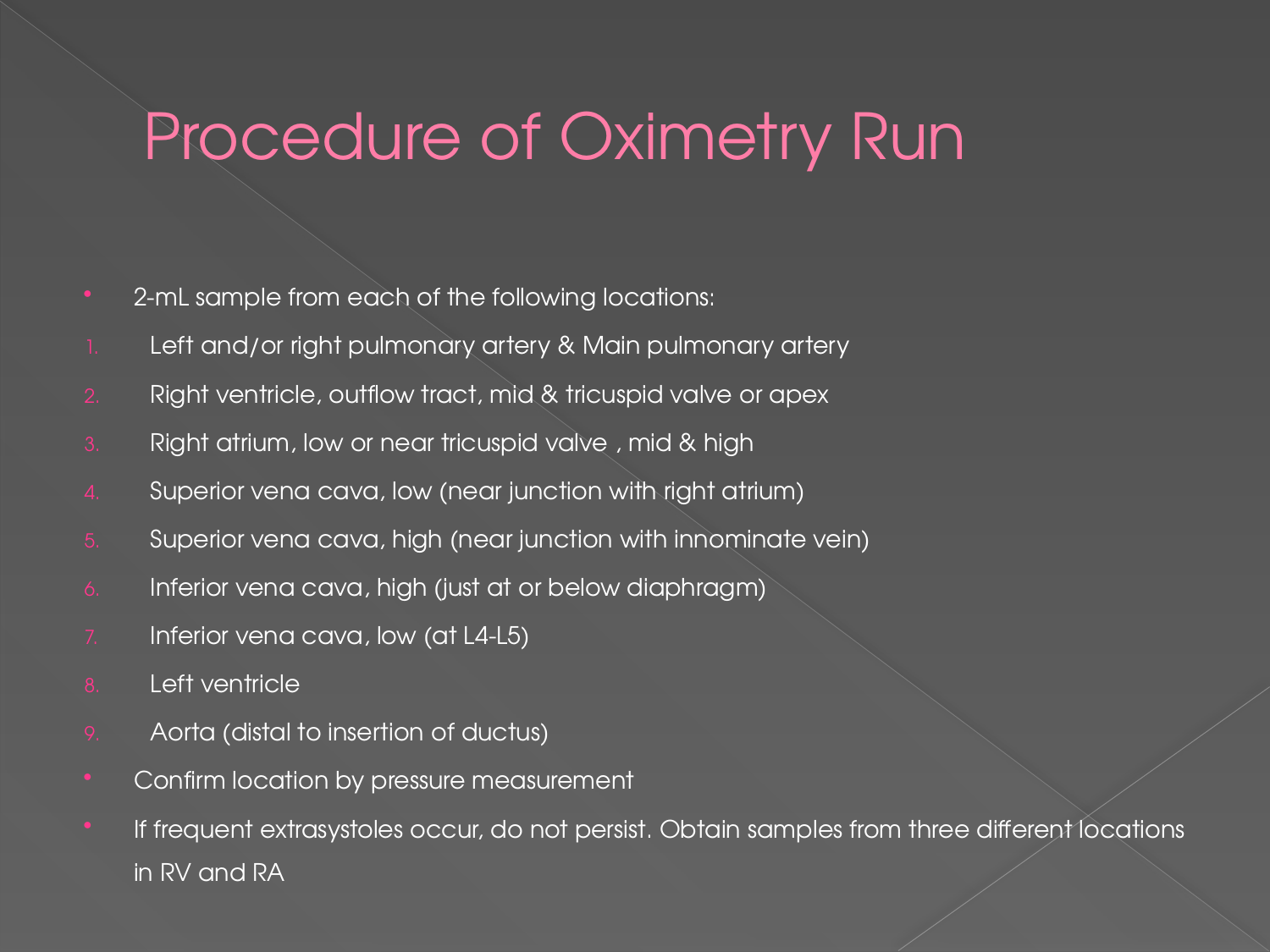

# Procedure of Oximetry Run
2-mL sample from each of the following locations:
Left and/or right pulmonary artery & Main pulmonary artery
Right ventricle, outflow tract, mid & tricuspid valve or apex
Right atrium, low or near tricuspid valve , mid & high
Superior vena cava, low (near junction with right atrium)
Superior vena cava, high (near junction with innominate vein)
Inferior vena cava, high (just at or below diaphragm)
Inferior vena cava, low (at L4-L5)
Left ventricle
Aorta (distal to insertion of ductus)
Confirm location by pressure measurement
If frequent extrasystoles occur, do not persist. Obtain samples from three different locations in RV and RA